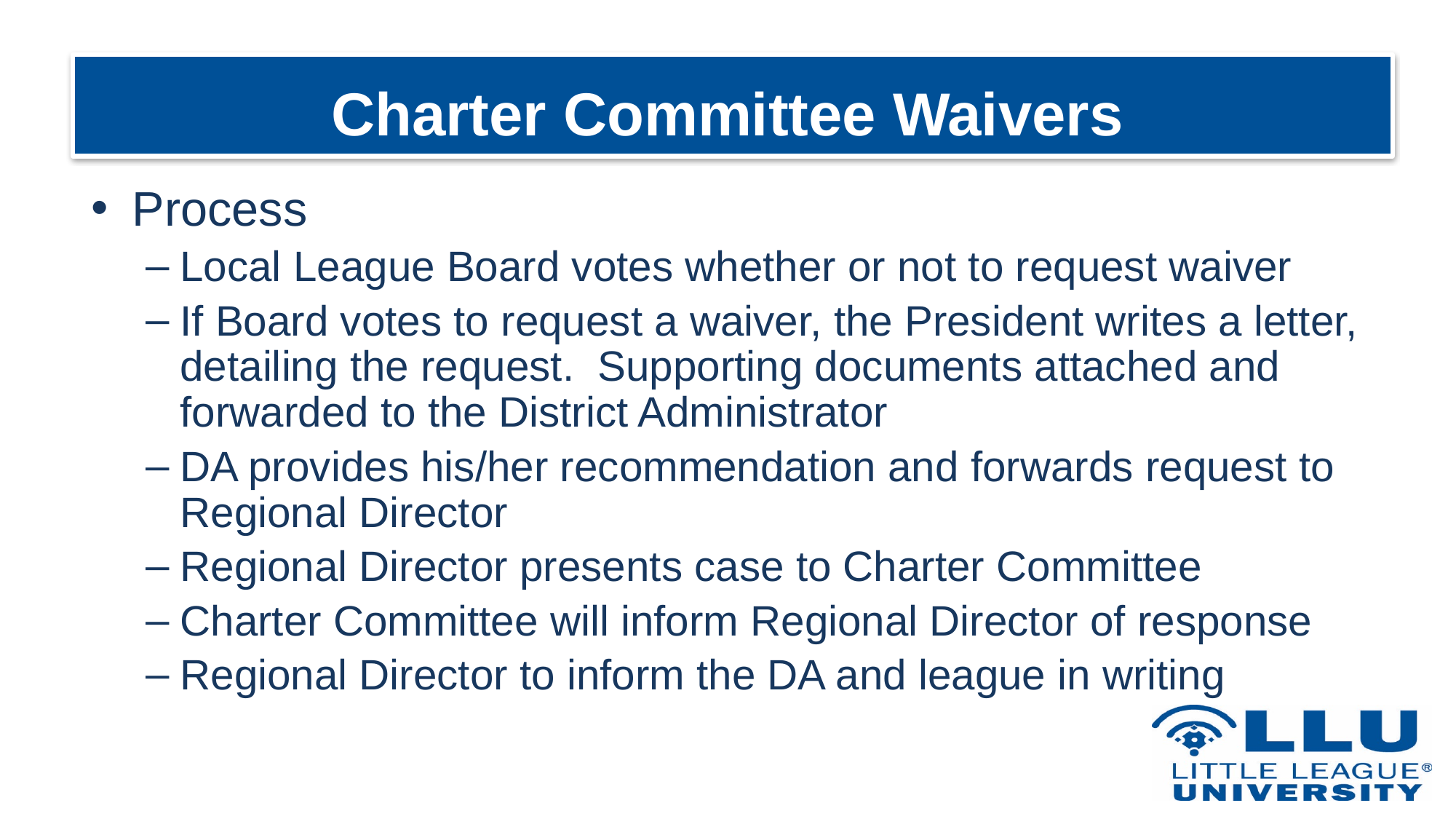

# Charter Committee Waivers
Process
Local League Board votes whether or not to request waiver
If Board votes to request a waiver, the President writes a letter, detailing the request.  Supporting documents attached and forwarded to the District Administrator
DA provides his/her recommendation and forwards request to Regional Director
Regional Director presents case to Charter Committee
Charter Committee will inform Regional Director of response
Regional Director to inform the DA and league in writing